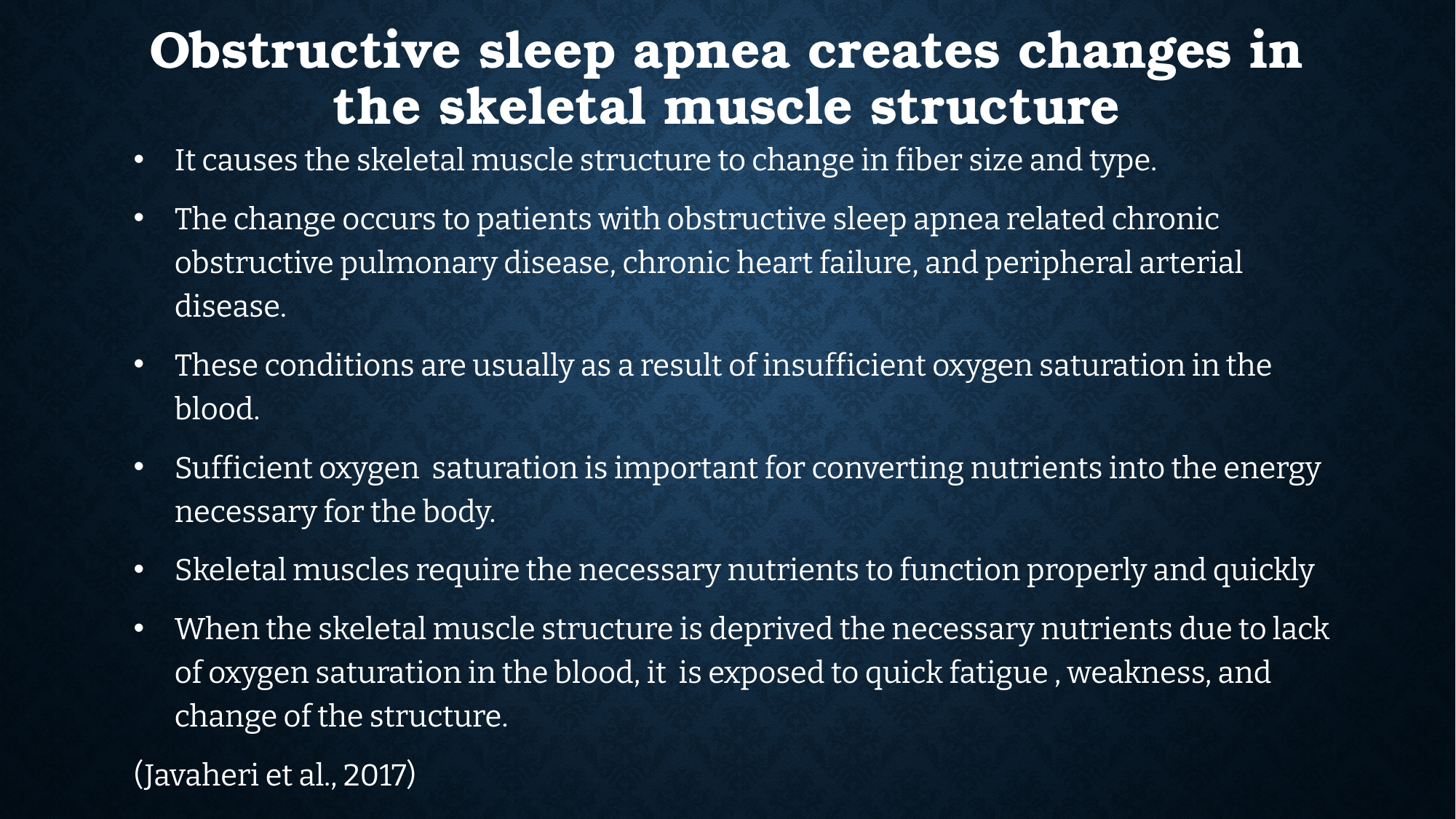

# Obstructive sleep apnea creates changes in the skeletal muscle structure
It causes the skeletal muscle structure to change in fiber size and type.
The change occurs to patients with obstructive sleep apnea related chronic obstructive pulmonary disease, chronic heart failure, and peripheral arterial disease.
These conditions are usually as a result of insufficient oxygen saturation in the blood.
Sufficient oxygen  saturation is important for converting nutrients into the energy necessary for the body.
Skeletal muscles require the necessary nutrients to function properly and quickly
When the skeletal muscle structure is deprived the necessary nutrients due to lack of oxygen saturation in the blood, it  is exposed to quick fatigue , weakness, and change of the structure.
(Javaheri et al., 2017)